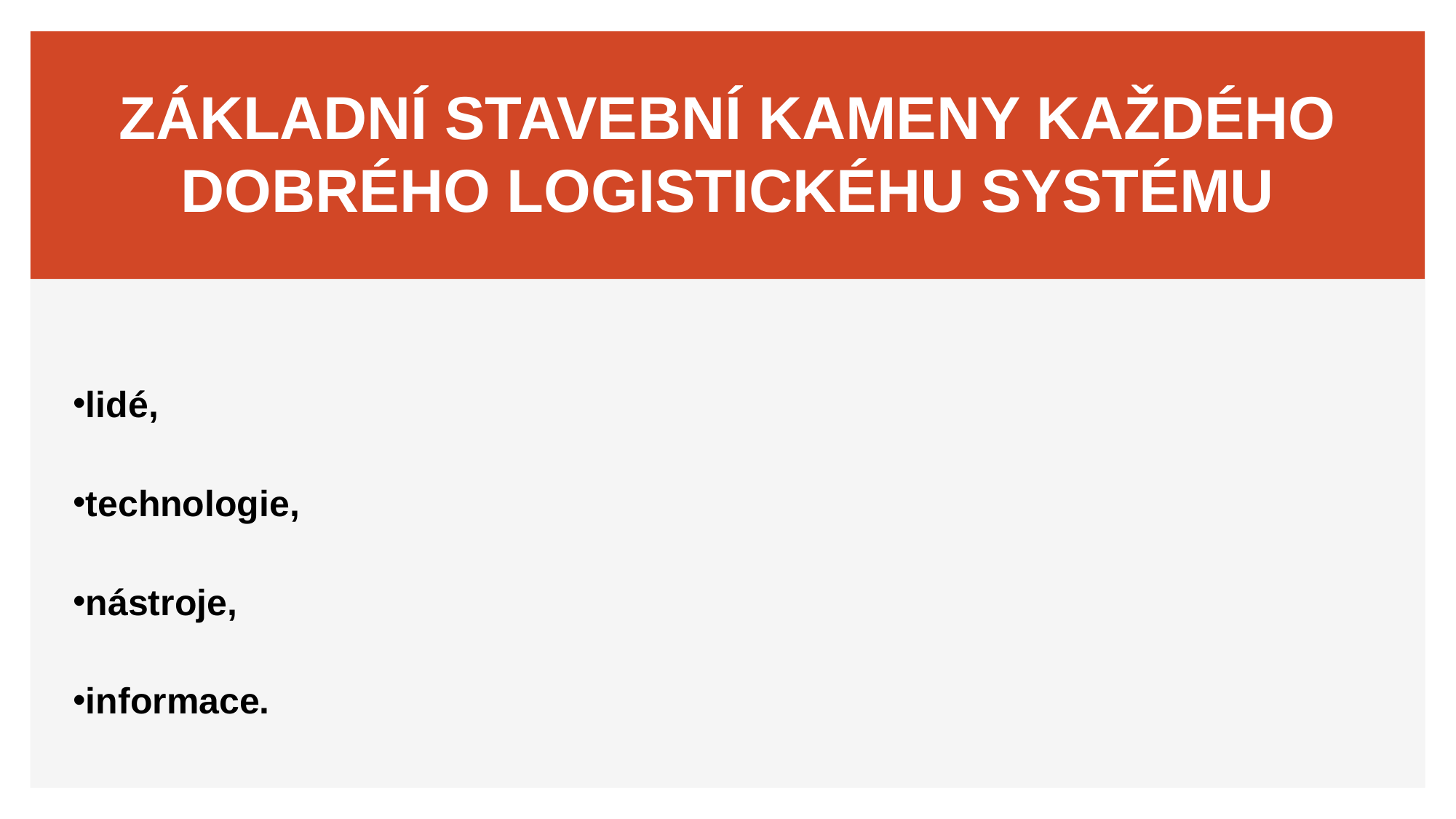

# ZÁKLADNÍ STAVEBNÍ KAMENY KAŽDÉHO DOBRÉHO LOGISTICKÉHU SYSTÉMU
lidé,
technologie,
nástroje,
informace.